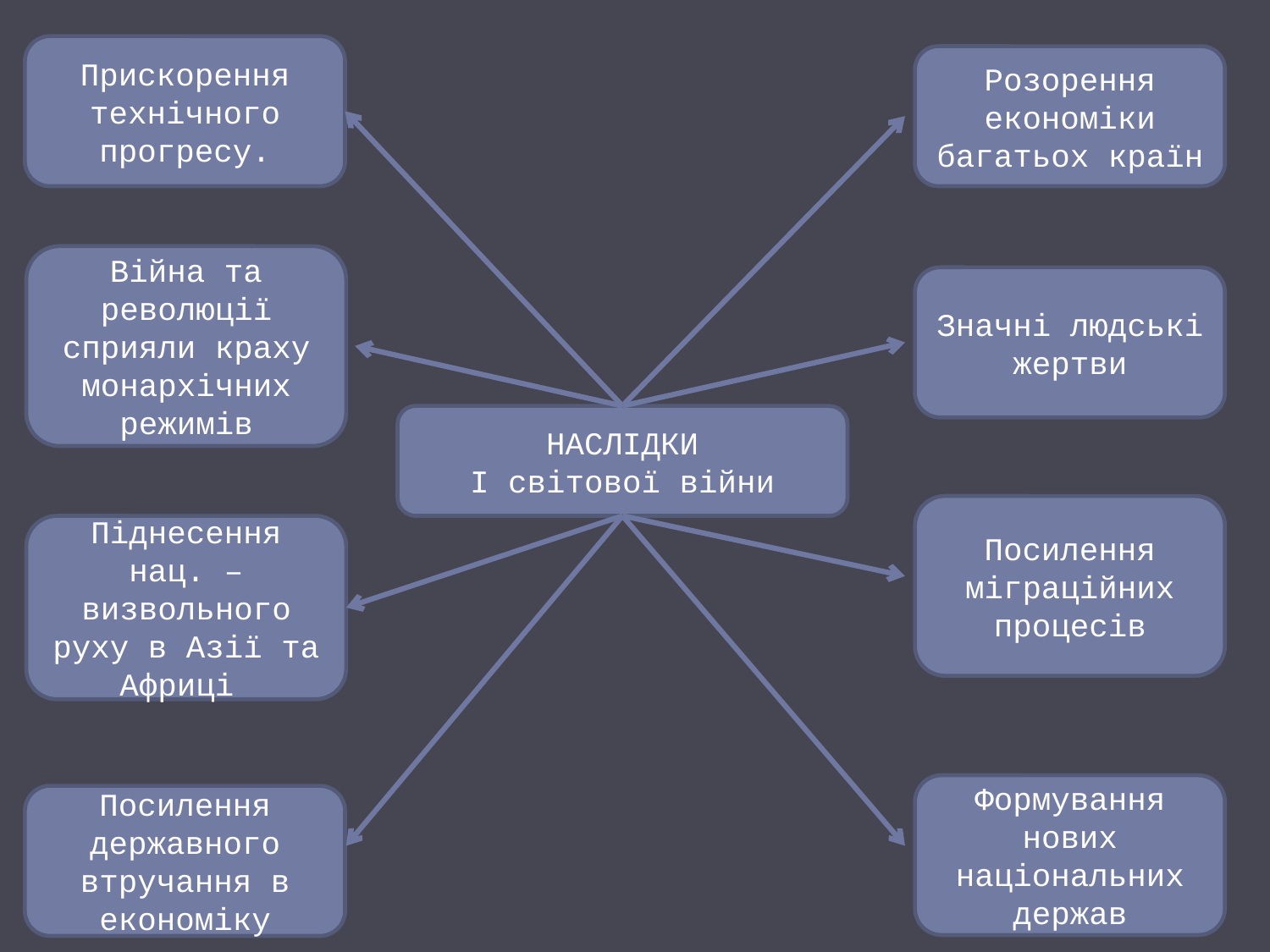

Прискорення технічного прогресу.
Розорення економіки багатьох країн
Війна та революції сприяли краху монархічних режимів
Значні людські жертви
НАСЛІДКИ
І світової війни
Посилення міграційних процесів
Піднесення нац. – визвольного руху в Азії та Африці
Формування нових національних держав
Посилення державного втручання в економіку